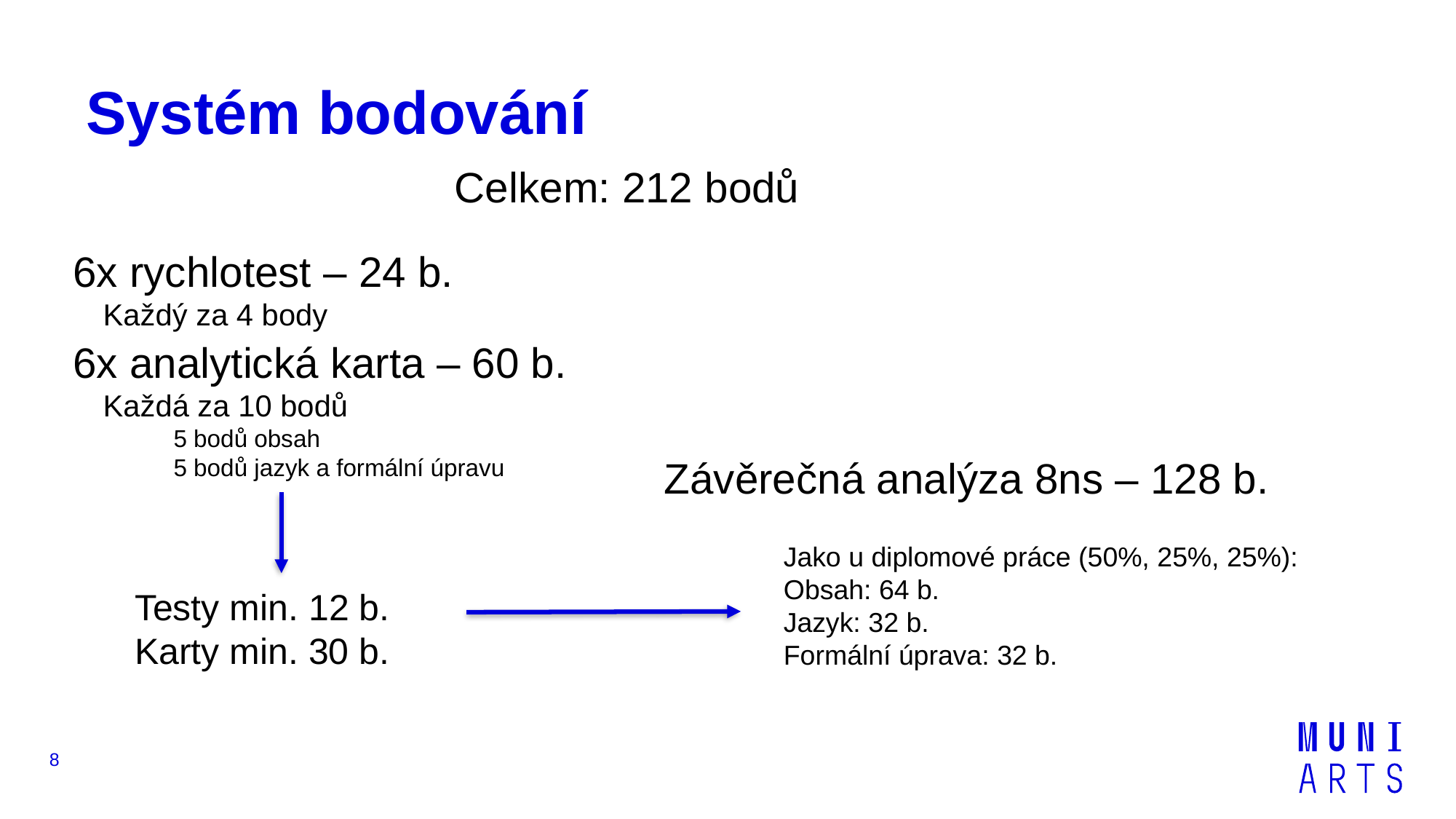

# Systém bodování
Celkem: 212 bodů
6x rychlotest – 24 b.
Každý za 4 body
6x analytická karta – 60 b.
Každá za 10 bodů
5 bodů obsah
5 bodů jazyk a formální úpravu
Závěrečná analýza 8ns – 128 b.

Jako u diplomové práce (50%, 25%, 25%):
Obsah: 64 b.
Jazyk: 32 b.
Formální úprava: 32 b.
Testy min. 12 b.
Karty min. 30 b.
8